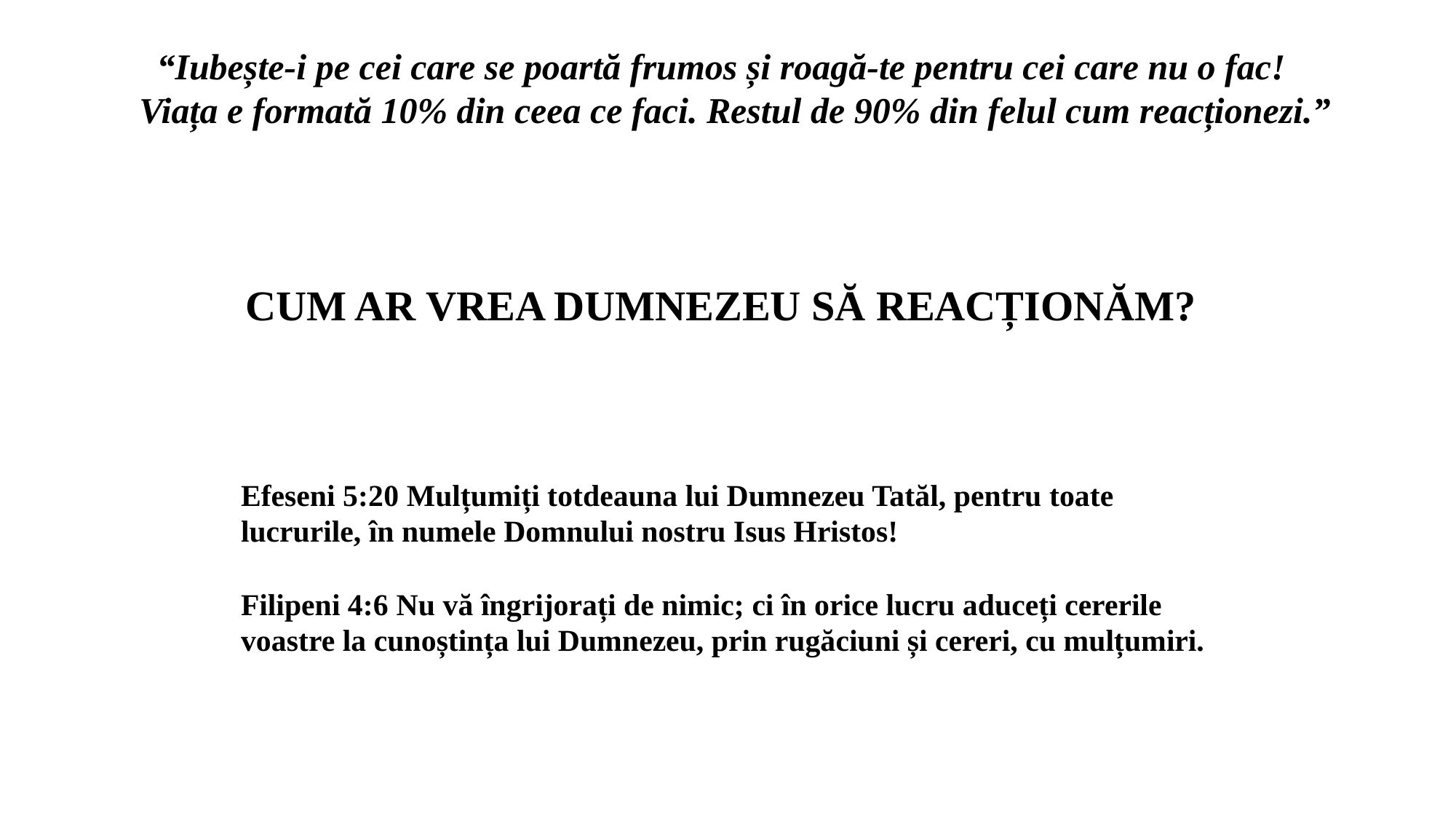

“Iubește-i pe cei care se poartă frumos și roagă-te pentru cei care nu o fac!
  Viața e formată 10% din ceea ce faci. Restul de 90% din felul cum reacționezi.”
CUM AR VREA DUMNEZEU SĂ REACȚIONĂM?
Efeseni 5:20 Mulțumiți totdeauna lui Dumnezeu Tatăl, pentru toate lucrurile, în numele Domnului nostru Isus Hristos!
Filipeni 4:6 Nu vă îngrijorați de nimic; ci în orice lucru aduceți cererile voastre la cunoștința lui Dumnezeu, prin rugăciuni și cereri, cu mulțumiri.